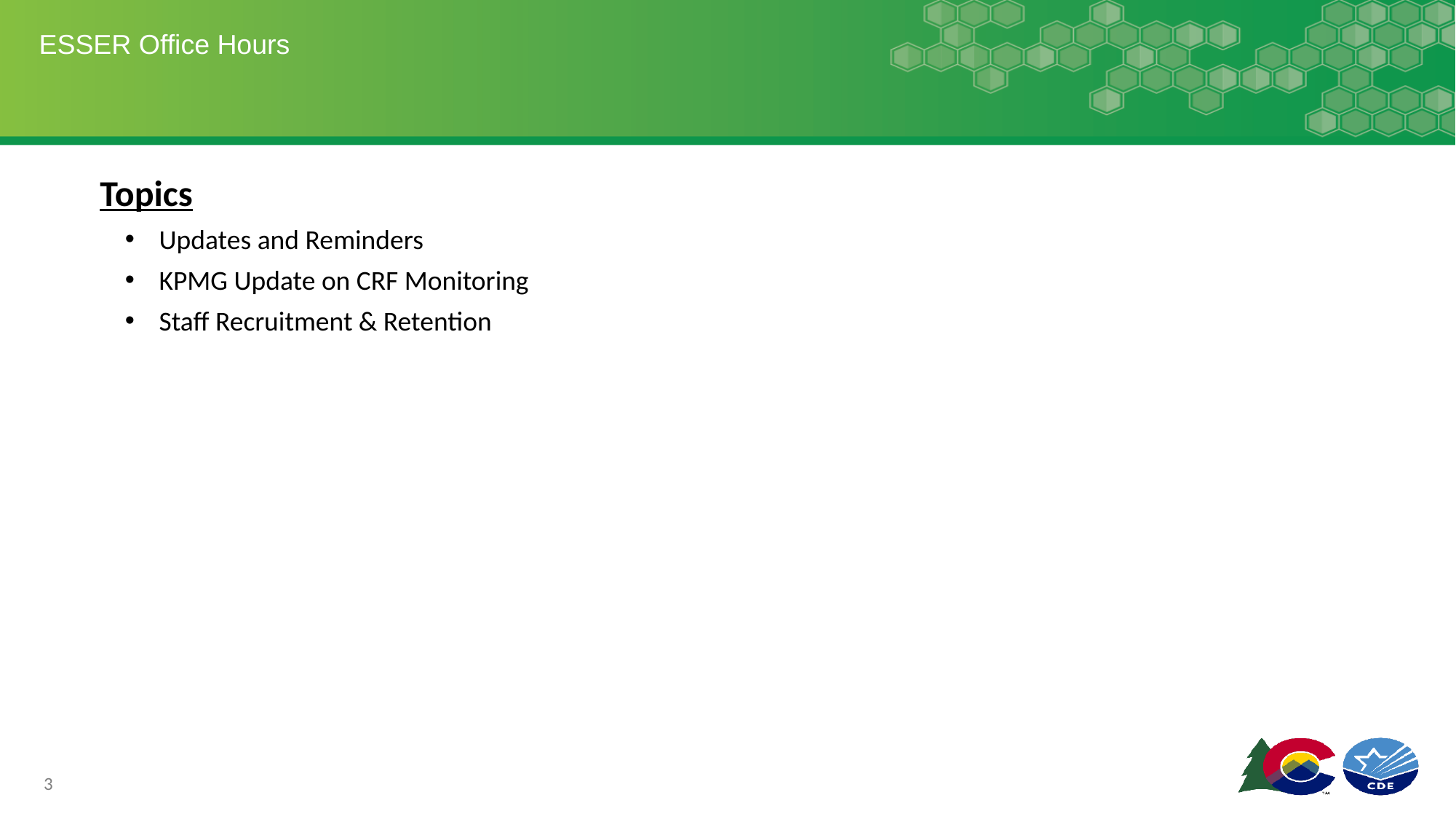

# ESSER Office Hours
Topics
Updates and Reminders
KPMG Update on CRF Monitoring
Staff Recruitment & Retention
3